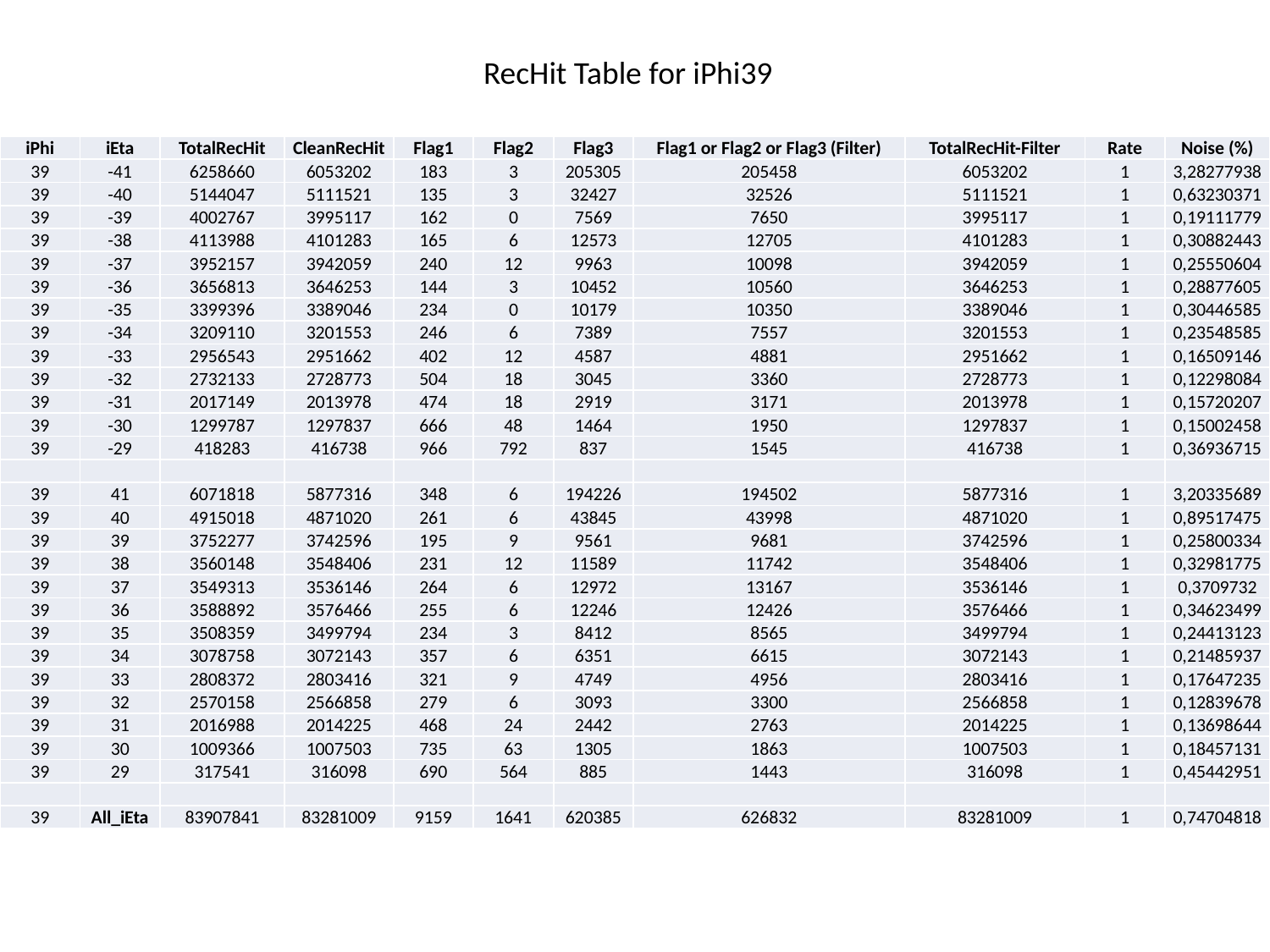

RecHit Table for iPhi39
| iPhi | iEta | TotalRecHit | CleanRecHit | Flag1 | Flag2 | Flag3 | Flag1 or Flag2 or Flag3 (Filter) | TotalRecHit-Filter | Rate | Noise (%) |
| --- | --- | --- | --- | --- | --- | --- | --- | --- | --- | --- |
| 39 | -41 | 6258660 | 6053202 | 183 | 3 | 205305 | 205458 | 6053202 | 1 | 3,28277938 |
| 39 | -40 | 5144047 | 5111521 | 135 | 3 | 32427 | 32526 | 5111521 | 1 | 0,63230371 |
| 39 | -39 | 4002767 | 3995117 | 162 | 0 | 7569 | 7650 | 3995117 | 1 | 0,19111779 |
| 39 | -38 | 4113988 | 4101283 | 165 | 6 | 12573 | 12705 | 4101283 | 1 | 0,30882443 |
| 39 | -37 | 3952157 | 3942059 | 240 | 12 | 9963 | 10098 | 3942059 | 1 | 0,25550604 |
| 39 | -36 | 3656813 | 3646253 | 144 | 3 | 10452 | 10560 | 3646253 | 1 | 0,28877605 |
| 39 | -35 | 3399396 | 3389046 | 234 | 0 | 10179 | 10350 | 3389046 | 1 | 0,30446585 |
| 39 | -34 | 3209110 | 3201553 | 246 | 6 | 7389 | 7557 | 3201553 | 1 | 0,23548585 |
| 39 | -33 | 2956543 | 2951662 | 402 | 12 | 4587 | 4881 | 2951662 | 1 | 0,16509146 |
| 39 | -32 | 2732133 | 2728773 | 504 | 18 | 3045 | 3360 | 2728773 | 1 | 0,12298084 |
| 39 | -31 | 2017149 | 2013978 | 474 | 18 | 2919 | 3171 | 2013978 | 1 | 0,15720207 |
| 39 | -30 | 1299787 | 1297837 | 666 | 48 | 1464 | 1950 | 1297837 | 1 | 0,15002458 |
| 39 | -29 | 418283 | 416738 | 966 | 792 | 837 | 1545 | 416738 | 1 | 0,36936715 |
|  |  |  |  |  |  |  |  |  |  |  |
| 39 | 41 | 6071818 | 5877316 | 348 | 6 | 194226 | 194502 | 5877316 | 1 | 3,20335689 |
| 39 | 40 | 4915018 | 4871020 | 261 | 6 | 43845 | 43998 | 4871020 | 1 | 0,89517475 |
| 39 | 39 | 3752277 | 3742596 | 195 | 9 | 9561 | 9681 | 3742596 | 1 | 0,25800334 |
| 39 | 38 | 3560148 | 3548406 | 231 | 12 | 11589 | 11742 | 3548406 | 1 | 0,32981775 |
| 39 | 37 | 3549313 | 3536146 | 264 | 6 | 12972 | 13167 | 3536146 | 1 | 0,3709732 |
| 39 | 36 | 3588892 | 3576466 | 255 | 6 | 12246 | 12426 | 3576466 | 1 | 0,34623499 |
| 39 | 35 | 3508359 | 3499794 | 234 | 3 | 8412 | 8565 | 3499794 | 1 | 0,24413123 |
| 39 | 34 | 3078758 | 3072143 | 357 | 6 | 6351 | 6615 | 3072143 | 1 | 0,21485937 |
| 39 | 33 | 2808372 | 2803416 | 321 | 9 | 4749 | 4956 | 2803416 | 1 | 0,17647235 |
| 39 | 32 | 2570158 | 2566858 | 279 | 6 | 3093 | 3300 | 2566858 | 1 | 0,12839678 |
| 39 | 31 | 2016988 | 2014225 | 468 | 24 | 2442 | 2763 | 2014225 | 1 | 0,13698644 |
| 39 | 30 | 1009366 | 1007503 | 735 | 63 | 1305 | 1863 | 1007503 | 1 | 0,18457131 |
| 39 | 29 | 317541 | 316098 | 690 | 564 | 885 | 1443 | 316098 | 1 | 0,45442951 |
|  |  |  |  |  |  |  |  |  |  |  |
| 39 | All\_iEta | 83907841 | 83281009 | 9159 | 1641 | 620385 | 626832 | 83281009 | 1 | 0,74704818 |